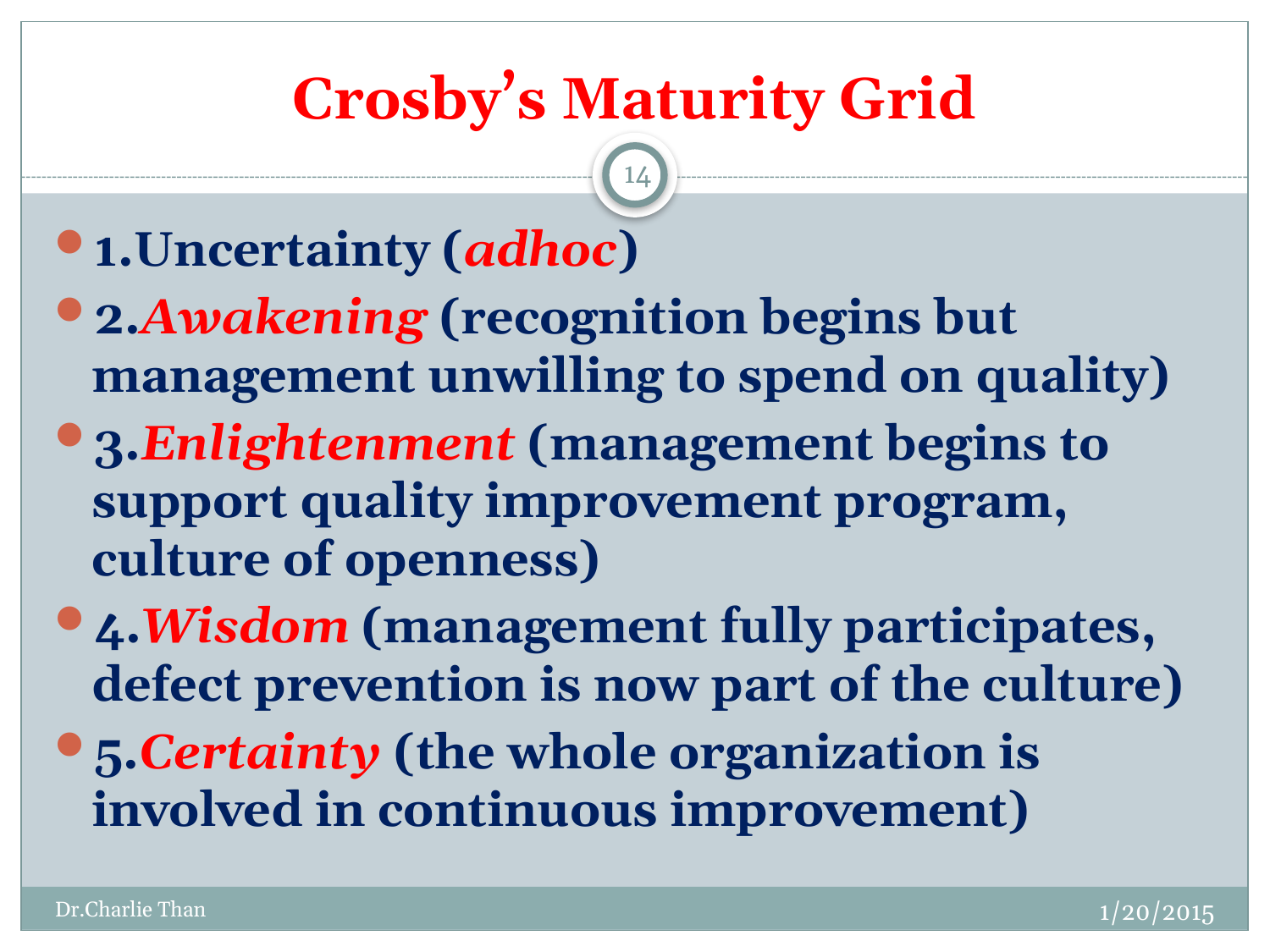

# Crosby’s Maturity Grid
14
1.Uncertainty (adhoc)
2.Awakening (recognition begins but management unwilling to spend on quality)
3.Enlightenment (management begins to support quality improvement program, culture of openness)
4.Wisdom (management fully participates, defect prevention is now part of the culture)
5.Certainty (the whole organization is involved in continuous improvement)
1/20/2015
Dr.Charlie Than